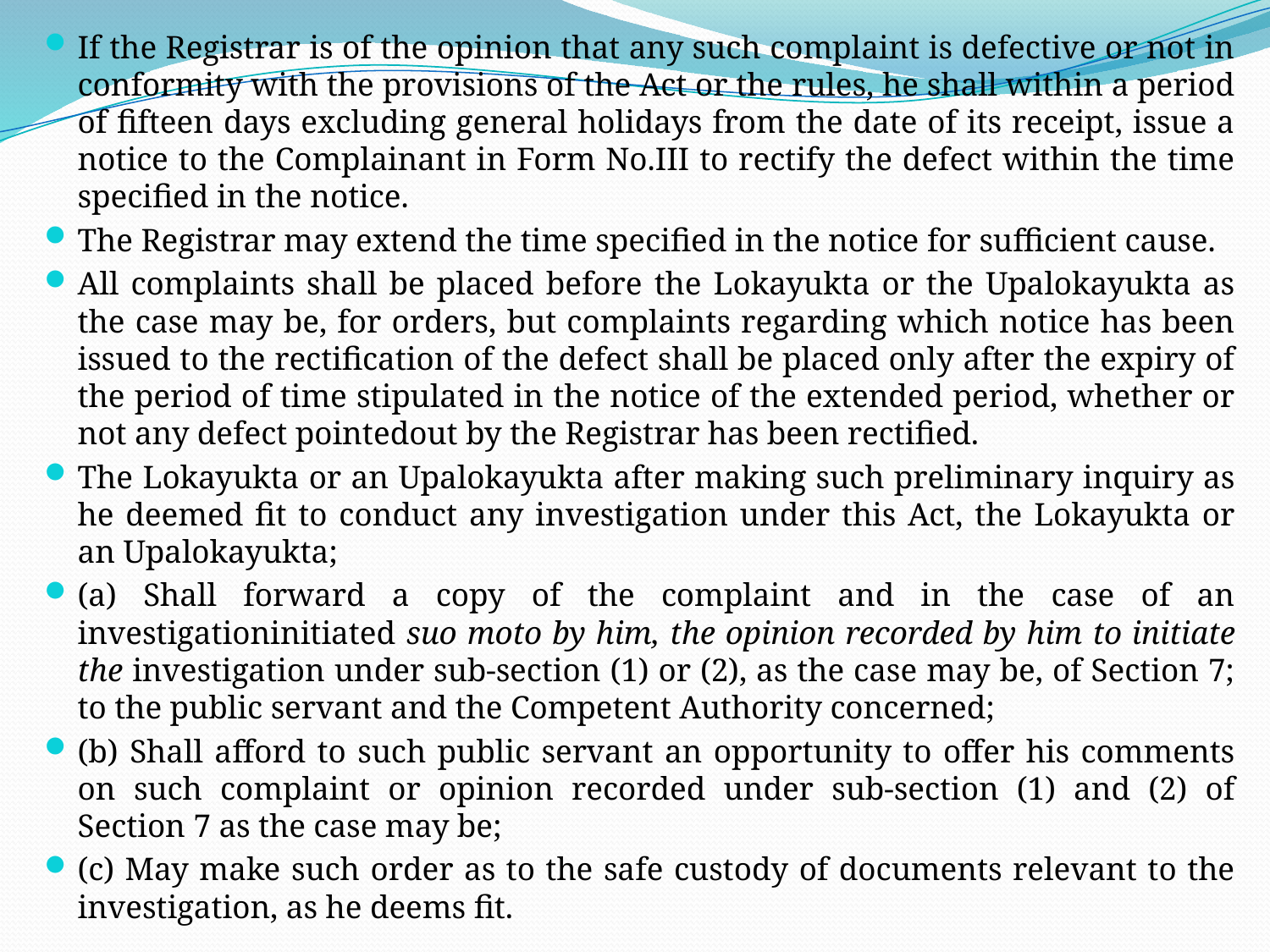

If the Registrar is of the opinion that any such complaint is defective or not in conformity with the provisions of the Act or the rules, he shall within a period of fifteen days excluding general holidays from the date of its receipt, issue a notice to the Complainant in Form No.III to rectify the defect within the time specified in the notice.
The Registrar may extend the time specified in the notice for sufficient cause.
All complaints shall be placed before the Lokayukta or the Upalokayukta as the case may be, for orders, but complaints regarding which notice has been issued to the rectification of the defect shall be placed only after the expiry of the period of time stipulated in the notice of the extended period, whether or not any defect pointedout by the Registrar has been rectified.
The Lokayukta or an Upalokayukta after making such preliminary inquiry as he deemed fit to conduct any investigation under this Act, the Lokayukta or an Upalokayukta;
(a) Shall forward a copy of the complaint and in the case of an investigationinitiated suo moto by him, the opinion recorded by him to initiate the investigation under sub-section (1) or (2), as the case may be, of Section 7; to the public servant and the Competent Authority concerned;
(b) Shall afford to such public servant an opportunity to offer his comments on such complaint or opinion recorded under sub-section (1) and (2) of Section 7 as the case may be;
(c) May make such order as to the safe custody of documents relevant to the investigation, as he deems fit.